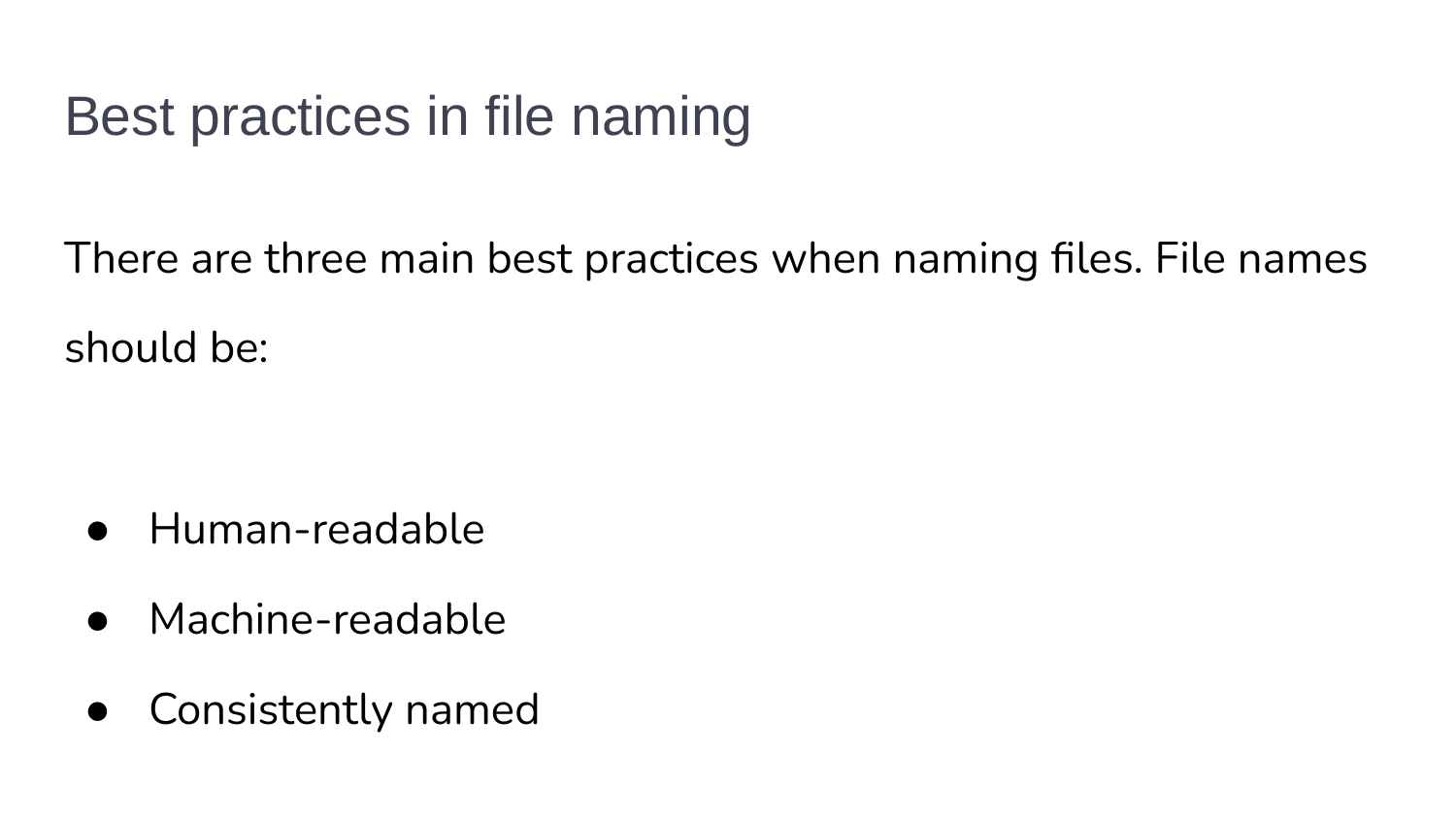

# Best practices in file naming
There are three main best practices when naming files. File names should be:

Human-readable
Machine-readable
Consistently named